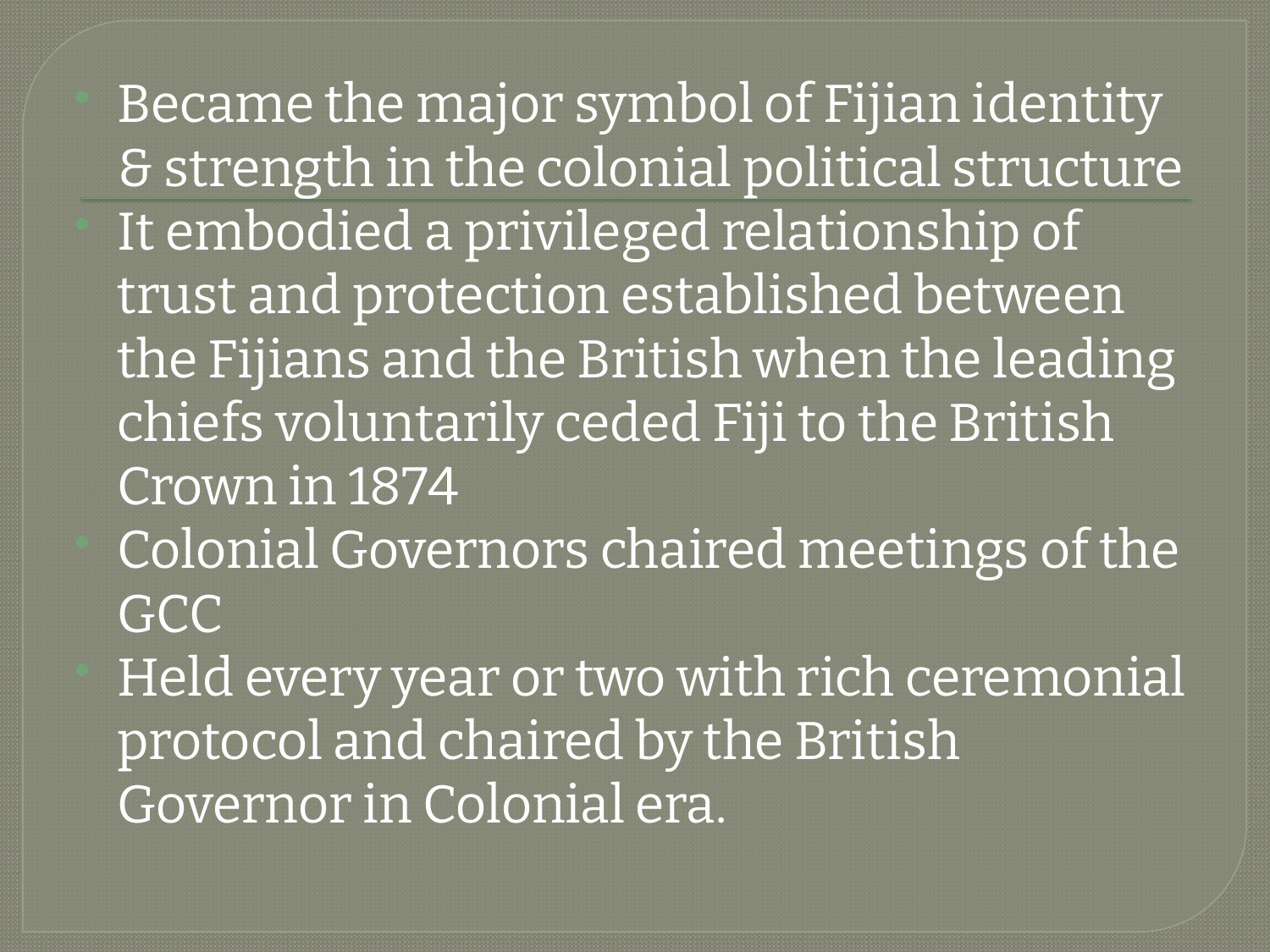

Became the major symbol of Fijian identity & strength in the colonial political structure
It embodied a privileged relationship of trust and protection established between the Fijians and the British when the leading chiefs voluntarily ceded Fiji to the British Crown in 1874
Colonial Governors chaired meetings of the GCC
Held every year or two with rich ceremonial protocol and chaired by the British Governor in Colonial era.